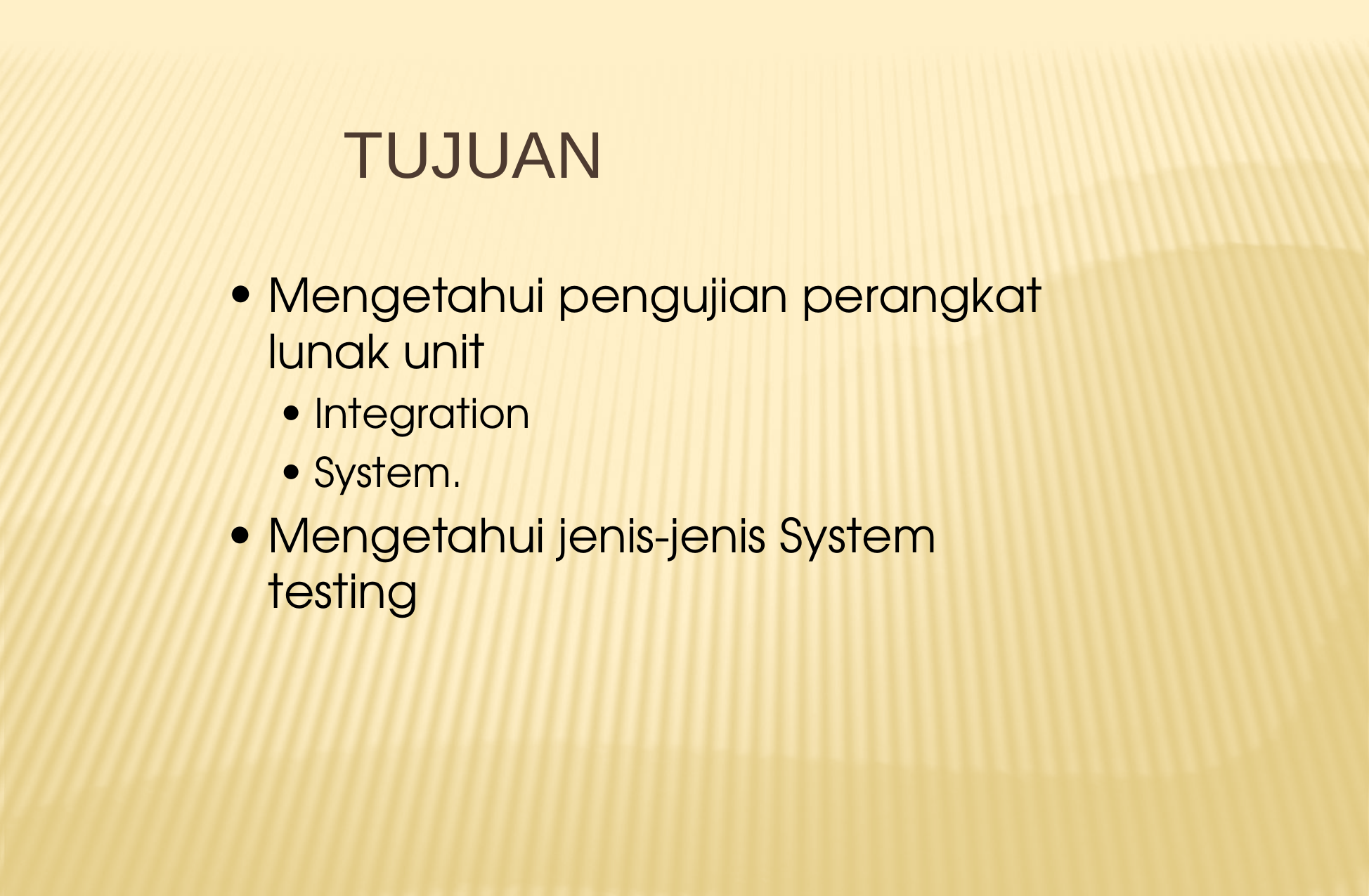

# TUJUAN
Mengetahui pengujian perangkat lunak unit

Integration

System.

Mengetahui jenis-jenis System testing